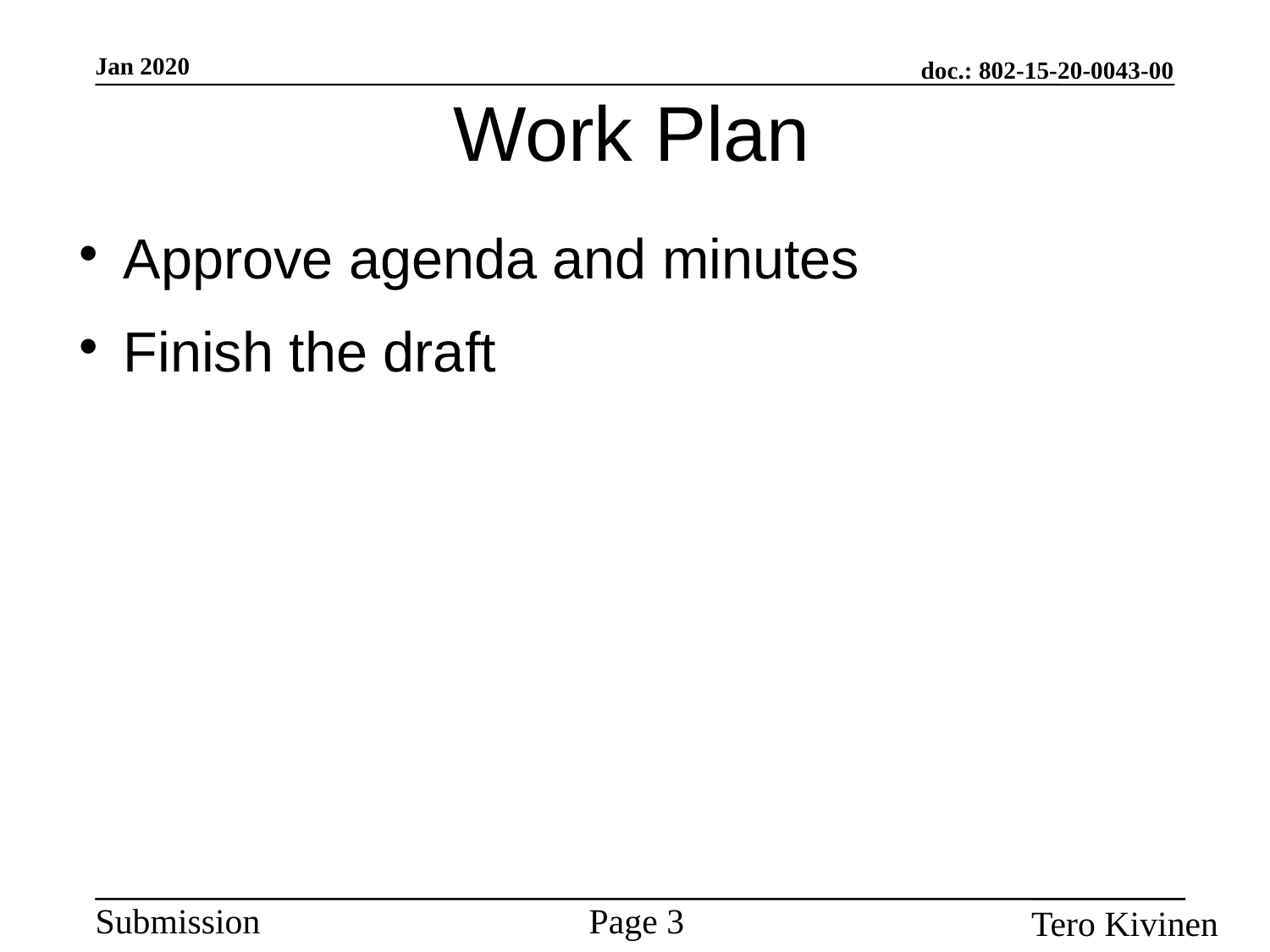

Work Plan

Approve agenda and minutes
Finish the draft